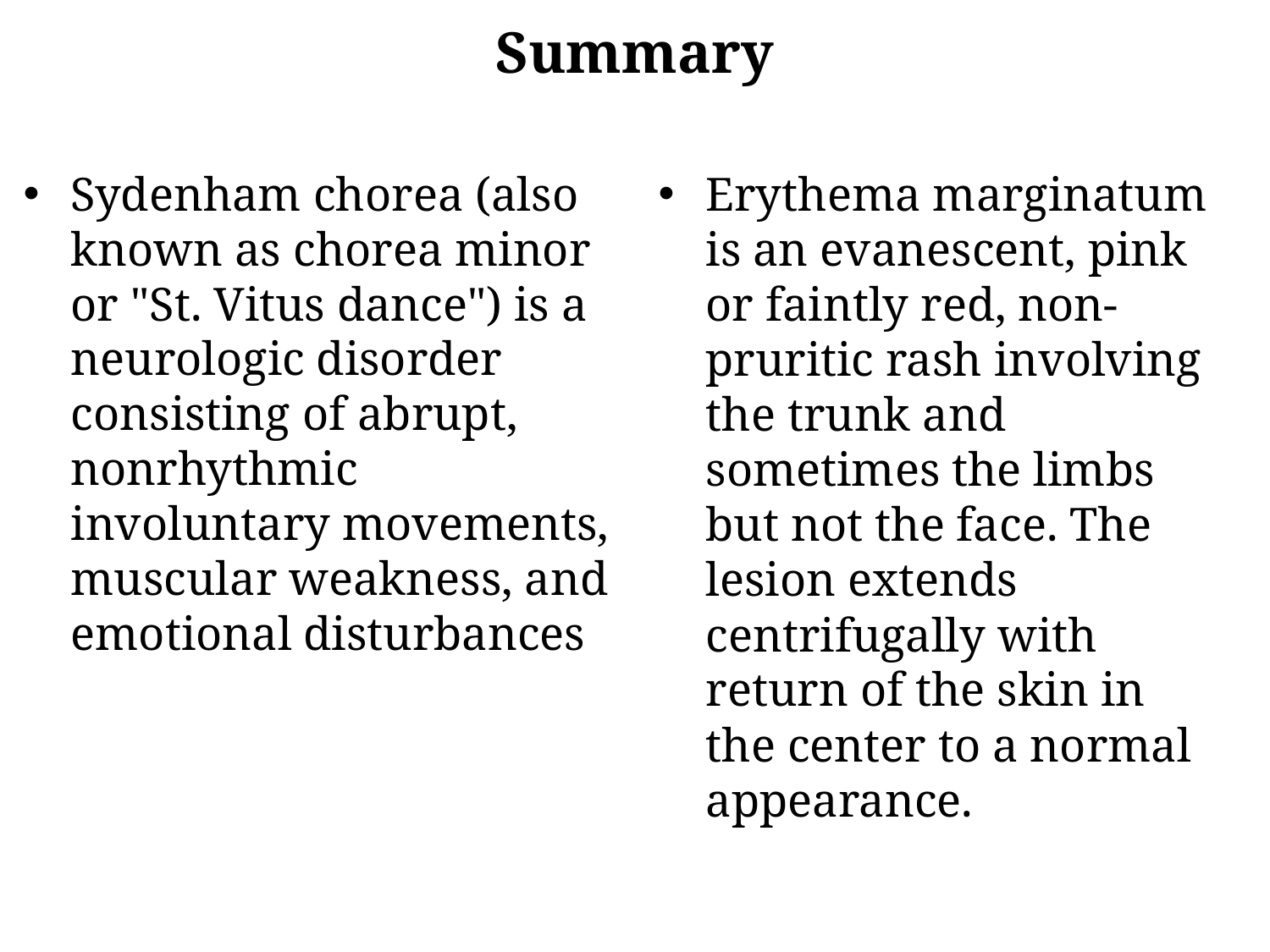

Summary
Sydenham chorea (also known as chorea minor or "St. Vitus dance") is a neurologic disorder consisting of abrupt, nonrhythmic involuntary movements, muscular weakness, and emotional disturbances

Erythema marginatum is an evanescent, pink or faintly red, non-pruritic rash involving the trunk and sometimes the limbs but not the face. The lesion extends centrifugally with return of the skin in the center to a normal appearance.